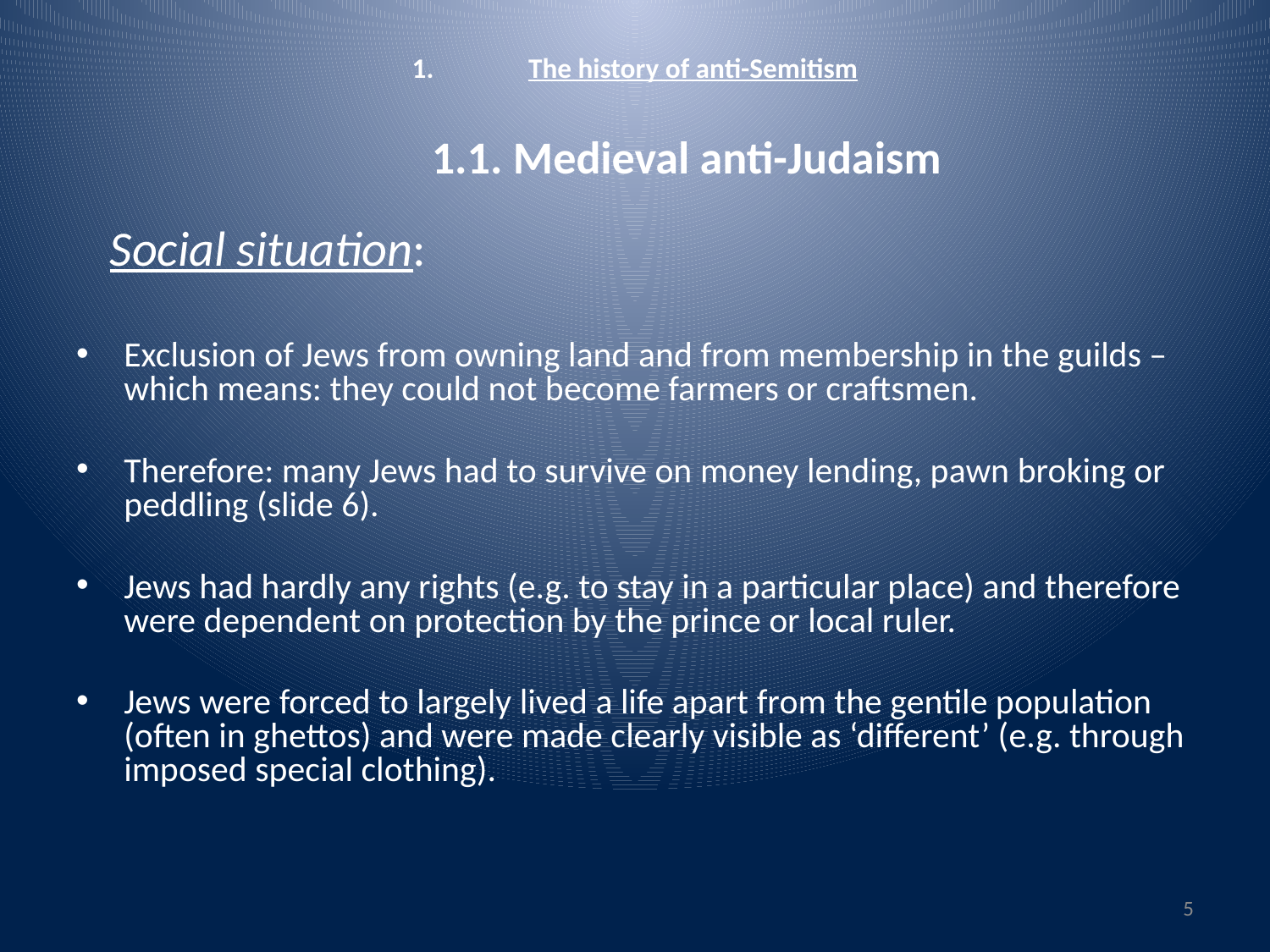

# The history of anti-Semitism 1.1. Medieval anti-Judaism
   Social situation:

Exclusion of Jews from owning land and from membership in the guilds – which means: they could not become farmers or craftsmen.

Therefore: many Jews had to survive on money lending, pawn broking or peddling (slide 6).

Jews had hardly any rights (e.g. to stay in a particular place) and therefore were dependent on protection by the prince or local ruler.

Jews were forced to largely lived a life apart from the gentile population (often in ghettos) and were made clearly visible as ‘different’ (e.g. through imposed special clothing).

5